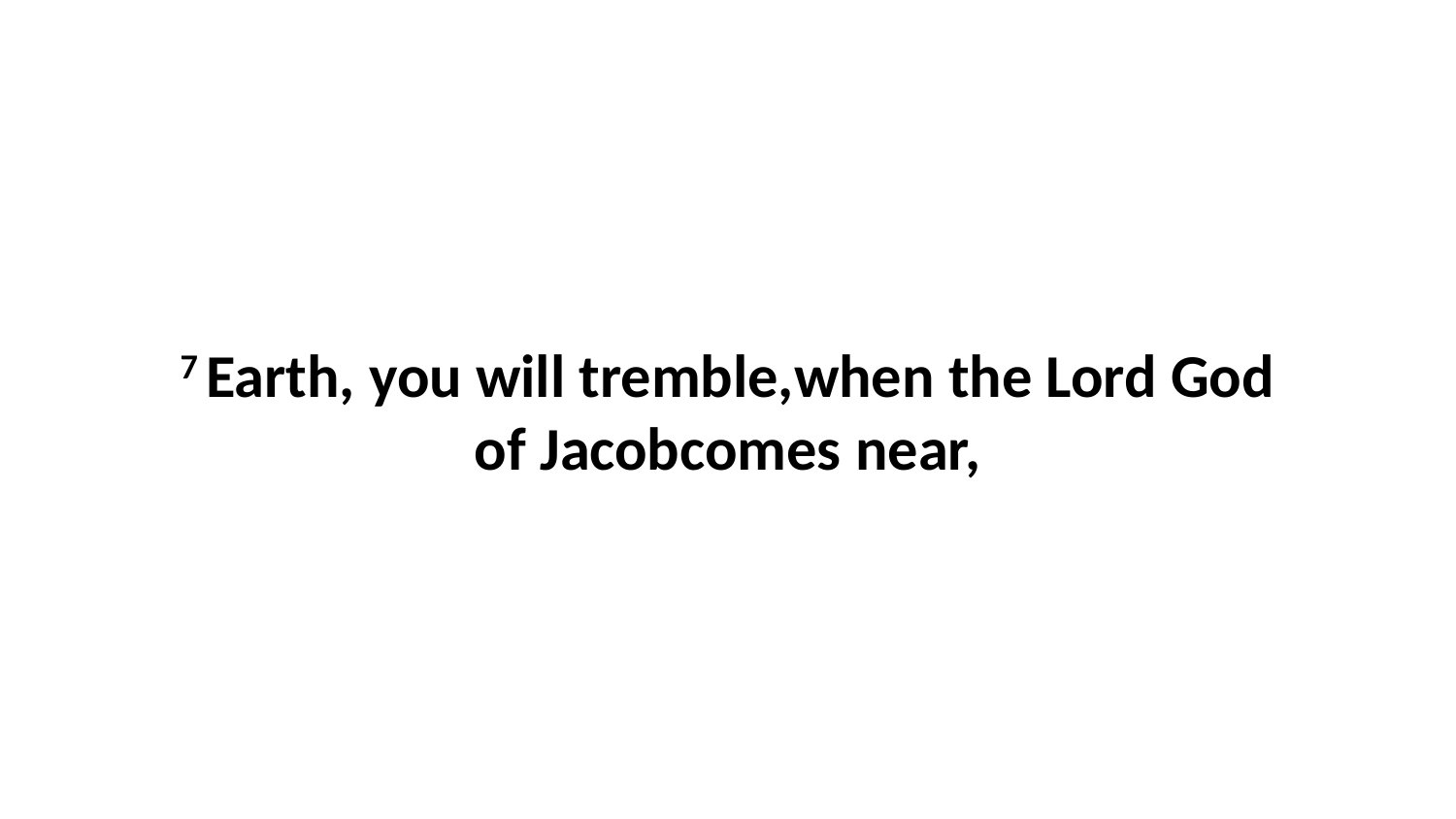

7 Earth, you will tremble,when the Lord God of Jacobcomes near,